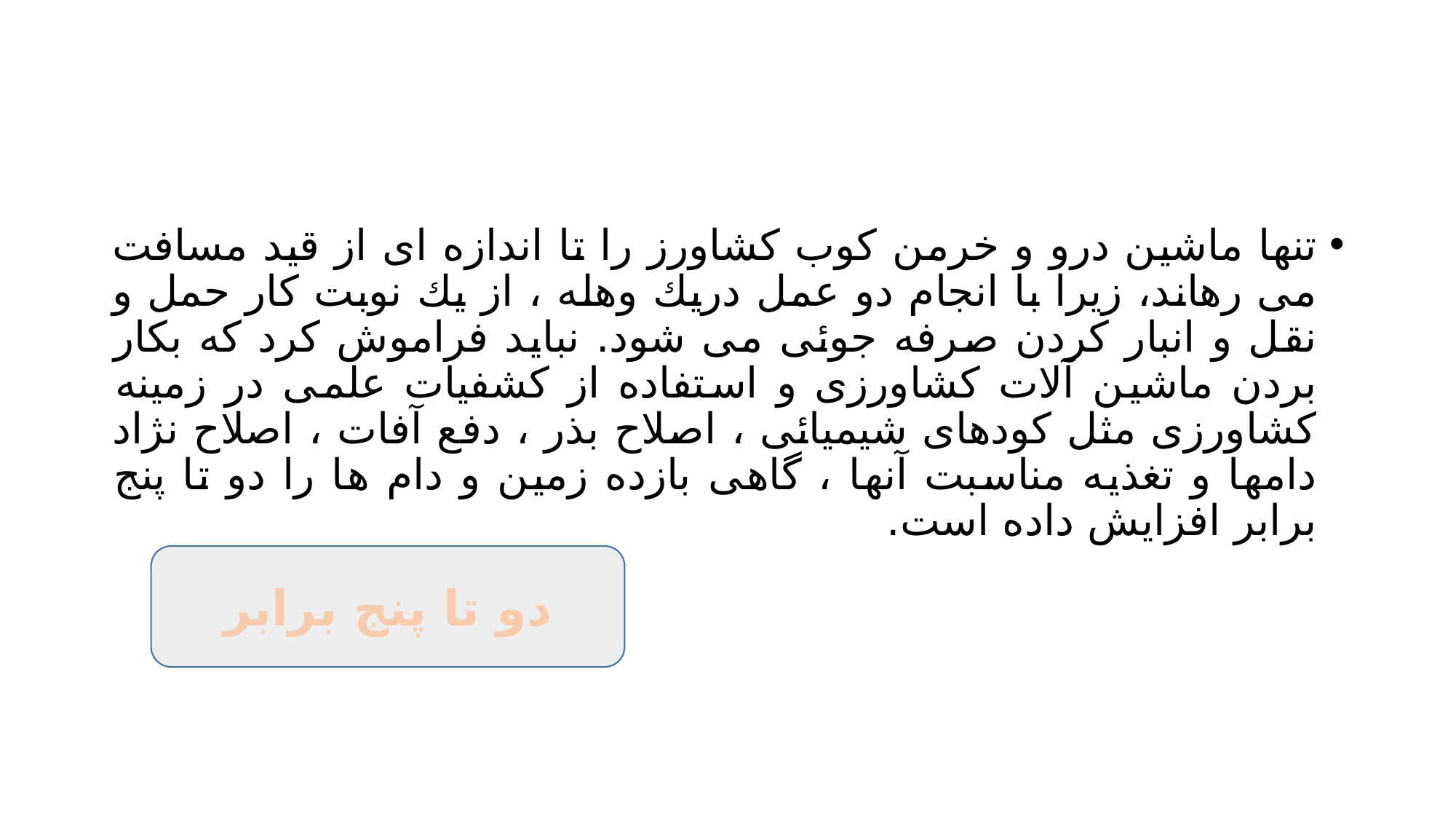

#
تنها ماشین درو و خرمن کوب کشاورز را تا اندازه ای از قید مسافت می رهاند، زیرا با انجام دو عمل دريك وهله ، از يك نوبت کار حمل و نقل و انبار کردن صرفه جوئی می شود. نباید فراموش کرد که بکار بردن ماشین آلات کشاورزی و استفاده از کشفیات علمی در زمینه کشاورزی مثل کودهای شیمیائی ، اصلاح بذر ، دفع آفات ، اصلاح نژاد دامها و تغذیه مناسبت آنها ، گاهی بازده زمین و دام ها را دو تا پنج برابر افزایش داده است.

دو تا پنج برابر